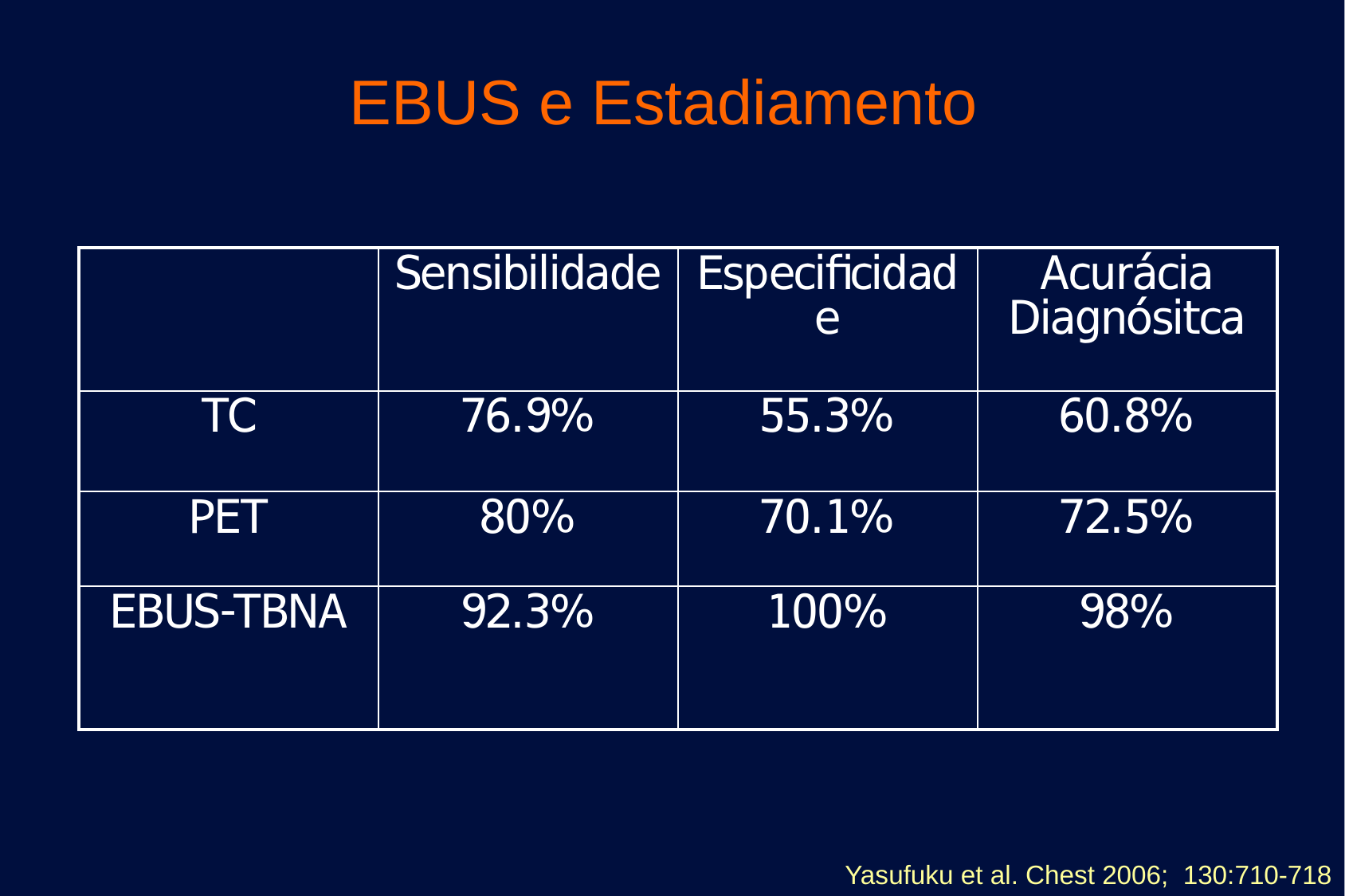

EBUS e Estadiamento
|  | Sensibilidade | Especificidade | Acurácia Diagnósitca |
| --- | --- | --- | --- |
| TC | 76.9% | 55.3% | 60.8% |
| PET | 80% | 70.1% | 72.5% |
| EBUS-TBNA | 92.3% | 100% | 98% |
Yasufuku et al. Chest 2006;  130:710-718